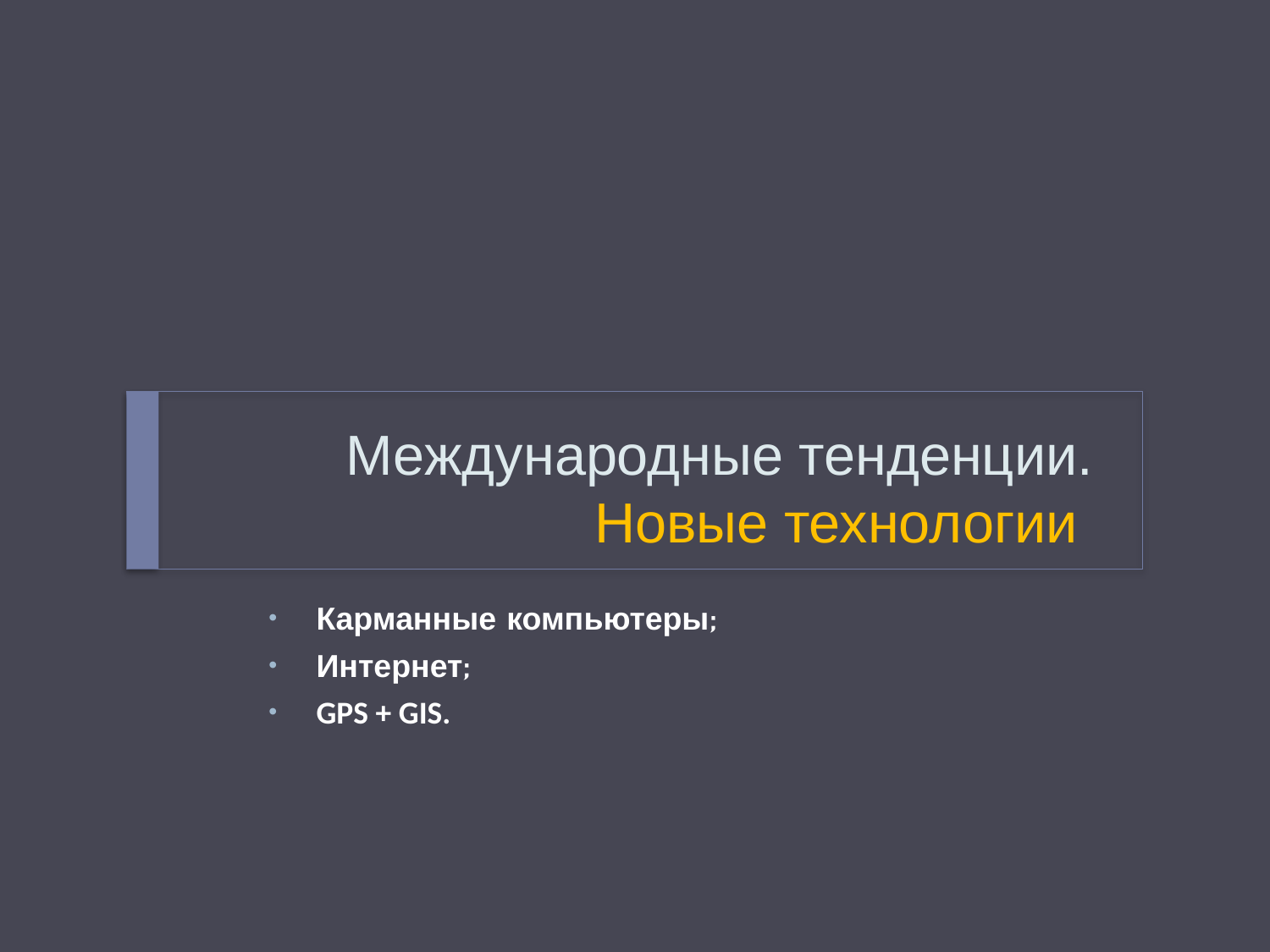

# Международные тенденции. Новые технологии
Карманные компьютеры;
Интернет;
GPS + GIS.